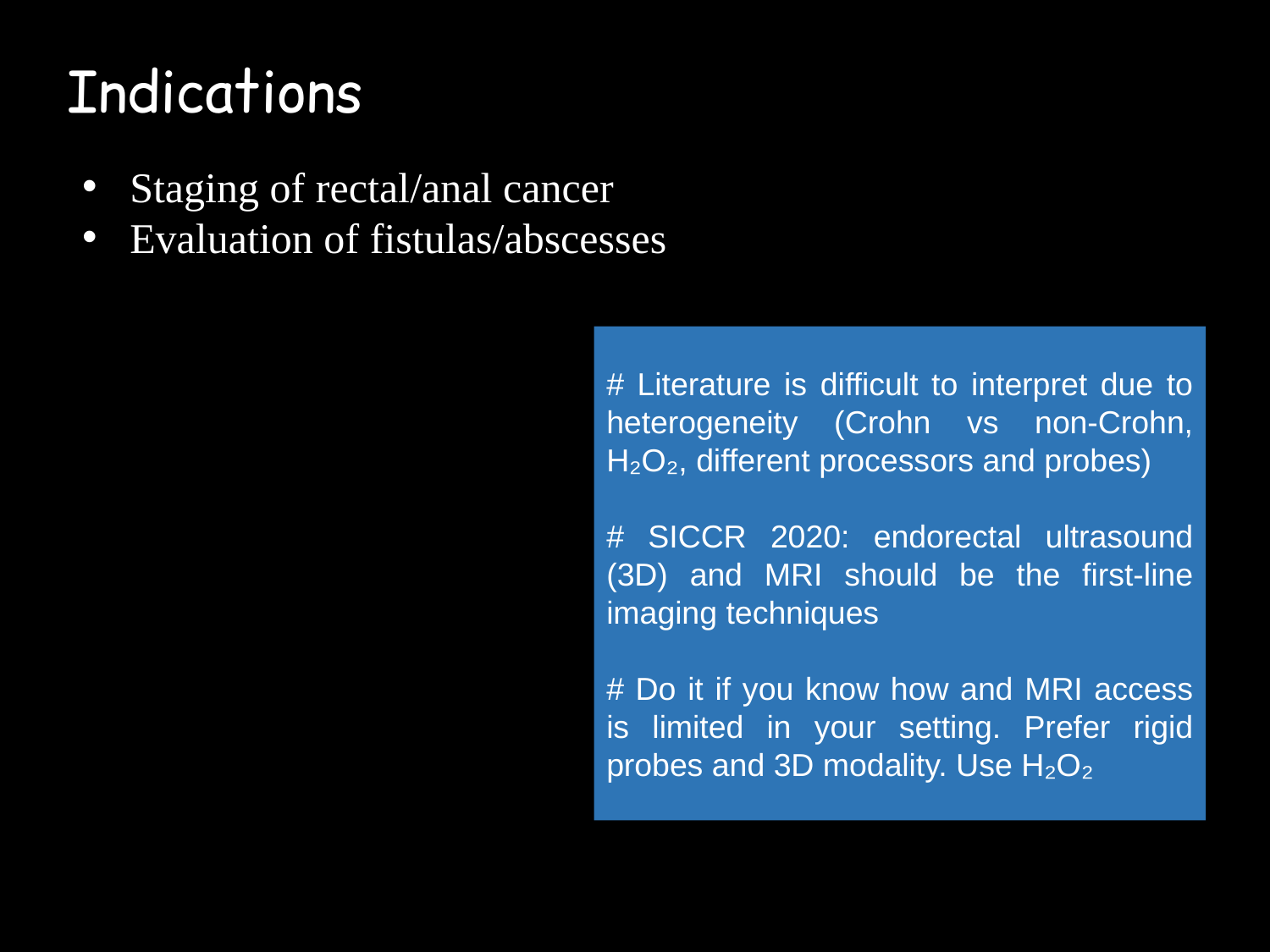

Indications
Staging of rectal/anal cancer
Evaluation of fistulas/abscesses
# Literature is difficult to interpret due to heterogeneity (Crohn vs non-Crohn, H₂O₂, different processors and probes)

# SICCR 2020: endorectal ultrasound (3D) and MRI should be the first-line imaging techniques

# Do it if you know how and MRI access is limited in your setting. Prefer rigid probes and 3D modality. Use H₂O₂